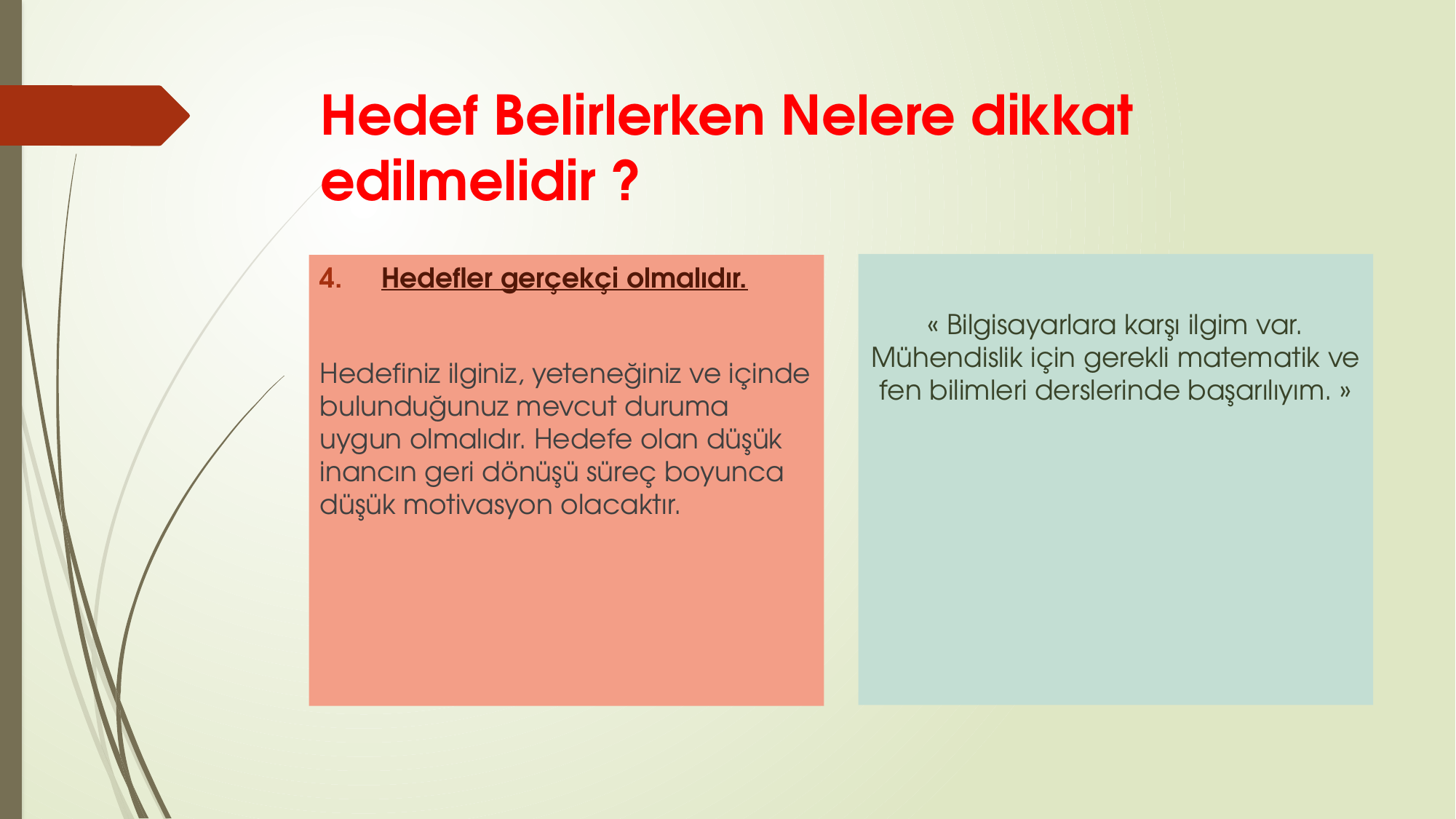

# Hedef Belirlerken Nelere dikkat edilmelidir ?

« Bilgisayarlara karşı ilgim var. Mühendislik için gerekli matematik ve fen bilimleri derslerinde başarılıyım. »
Hedefler gerçekçi olmalıdır.

Hedefiniz ilginiz, yeteneğiniz ve içinde bulunduğunuz mevcut duruma uygun olmalıdır. Hedefe olan düşük inancın geri dönüşü süreç boyunca düşük motivasyon olacaktır.